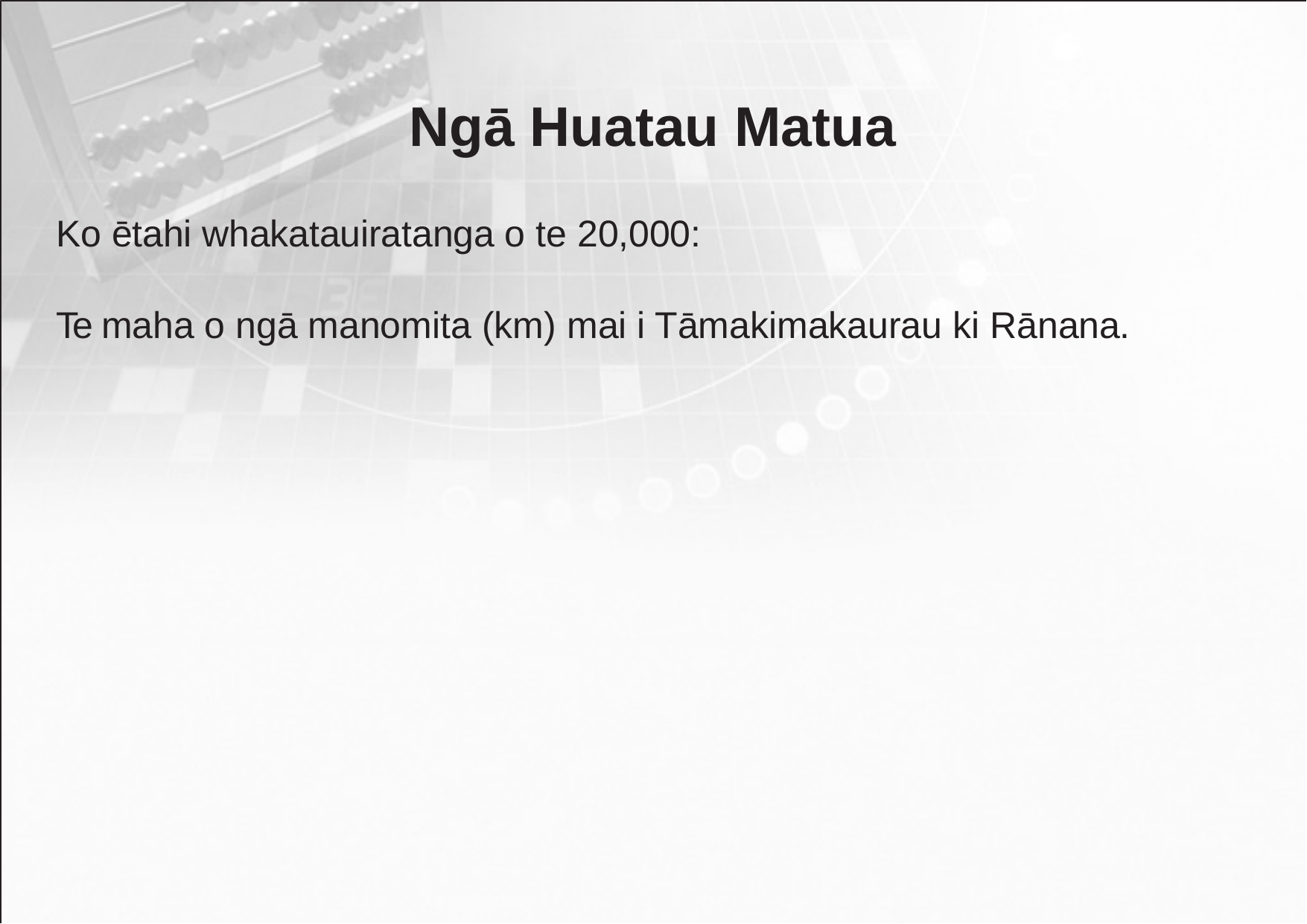

# Ngā Huatau Matua
Ko ētahi whakatauiratanga o te 20,000:

Te maha o ngā manomita (km) mai i Tāmakimakaurau ki Rānana.